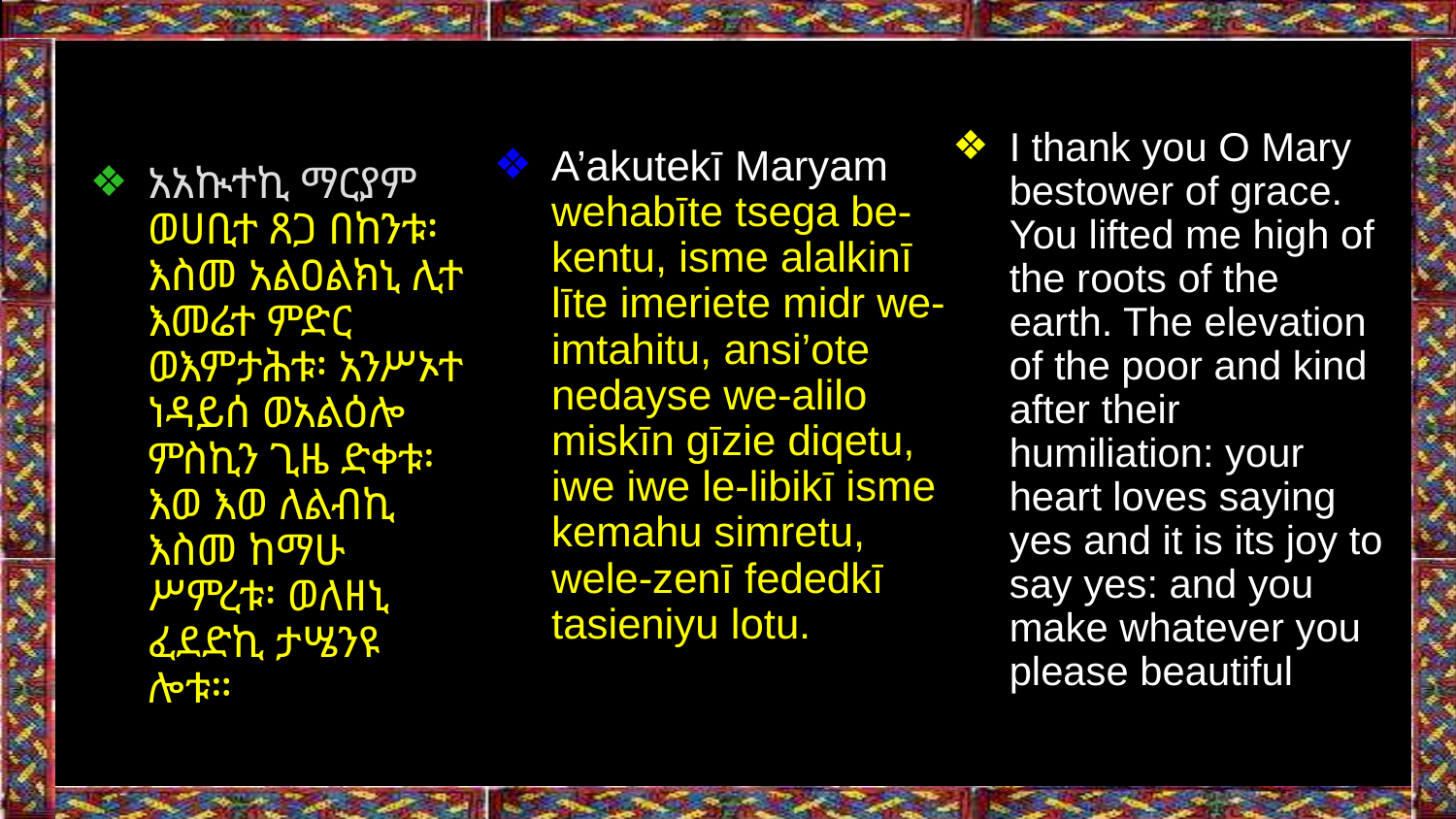

I thank you O Mary bestower of grace. You lifted me high of the roots of the earth. The elevation of the poor and kind after their humiliation: your heart loves saying yes and it is its joy to say yes: and you make whatever you please beautiful
A’akutekī Maryam wehabīte tsega be-kentu, isme alalkinī līte imeriete midr we-imtahitu, ansi’ote nedayse we-alilo miskīn gīzie diqetu, iwe iwe le-libikī isme kemahu simretu, wele-zenī fededkī tasieniyu lotu.

አአኲተኪ ማርያም ወሀቢተ ጸጋ በከንቱ፡ እስመ አልዐልክኒ ሊተ እመሬተ ምድር ወእምታሕቱ፡ አንሥኦተ ነዳይሰ ወአልዕሎ ምስኪን ጊዜ ድቀቱ፡ እወ እወ ለልብኪ እስመ ከማሁ ሥምረቱ፡ ወለዘኒ ፈደድኪ ታሤንዩ ሎቱ።